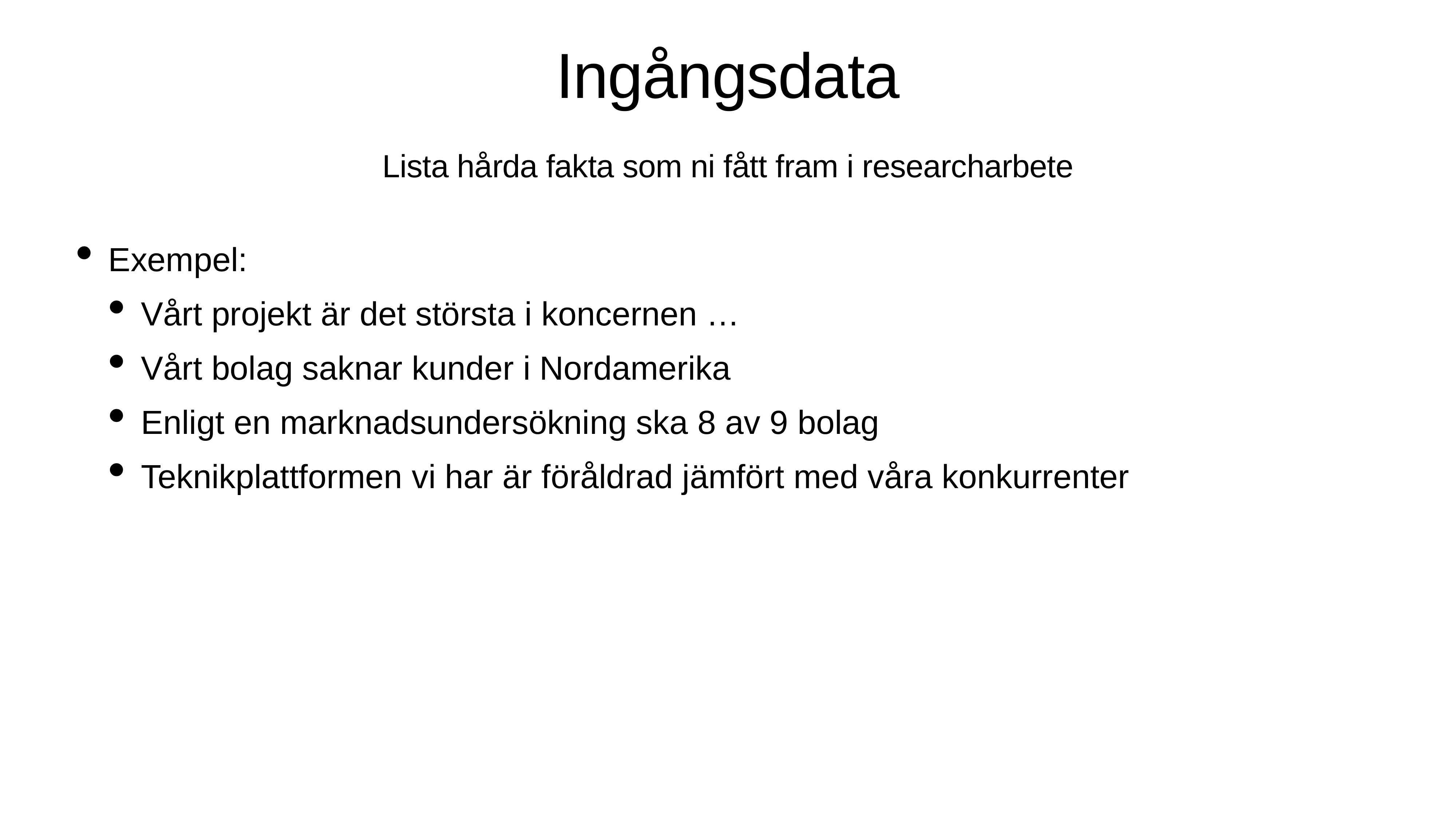

# Ingångsdata
Lista hårda fakta som ni fått fram i researcharbete
Exempel:
Vårt projekt är det största i koncernen …
Vårt bolag saknar kunder i Nordamerika
Enligt en marknadsundersökning ska 8 av 9 bolag
Teknikplattformen vi har är föråldrad jämfört med våra konkurrenter